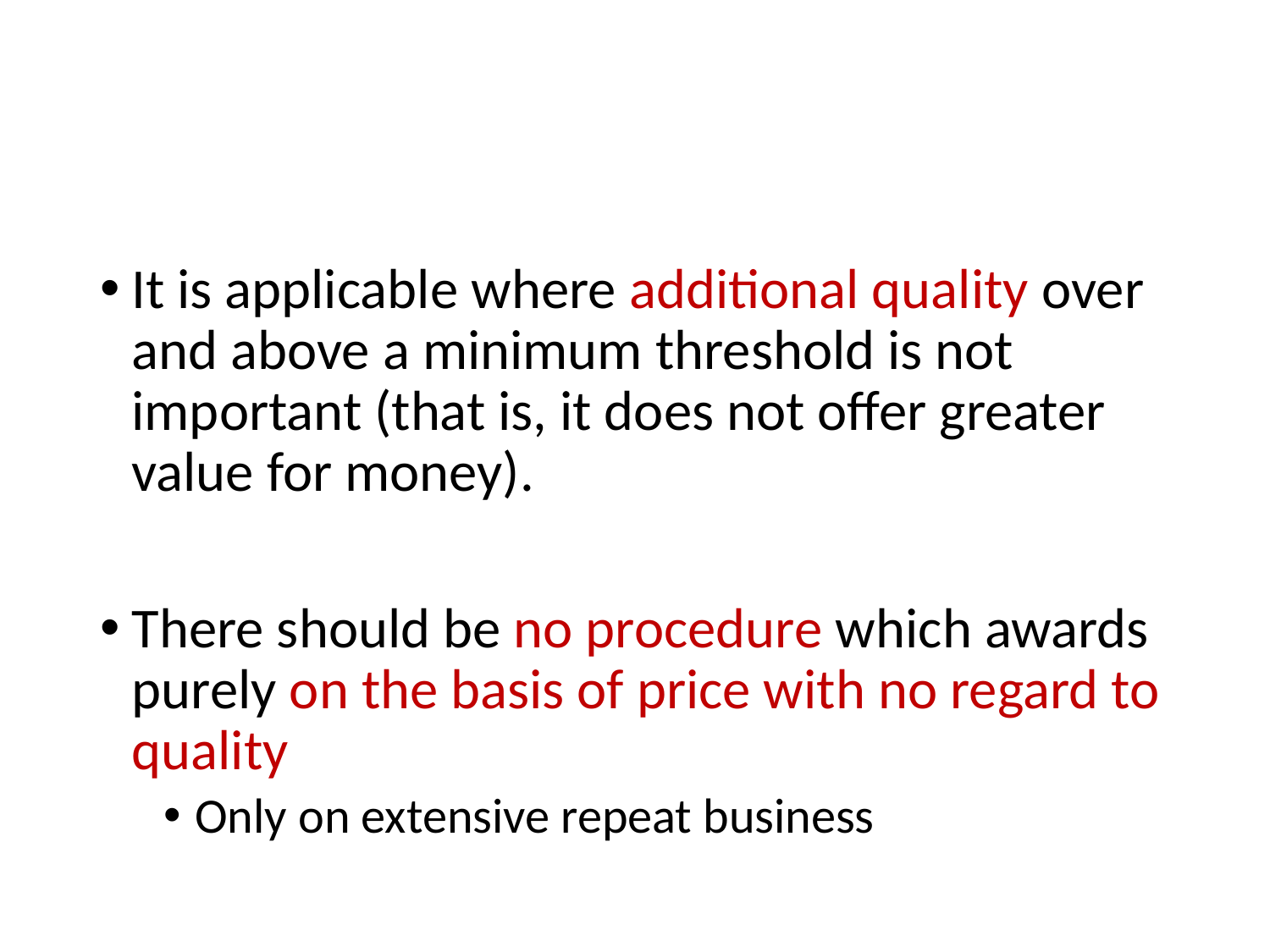

#
It is applicable where additional quality over and above a minimum threshold is not important (that is, it does not offer greater value for money).

There should be no procedure which awards purely on the basis of price with no regard to quality
Only on extensive repeat business